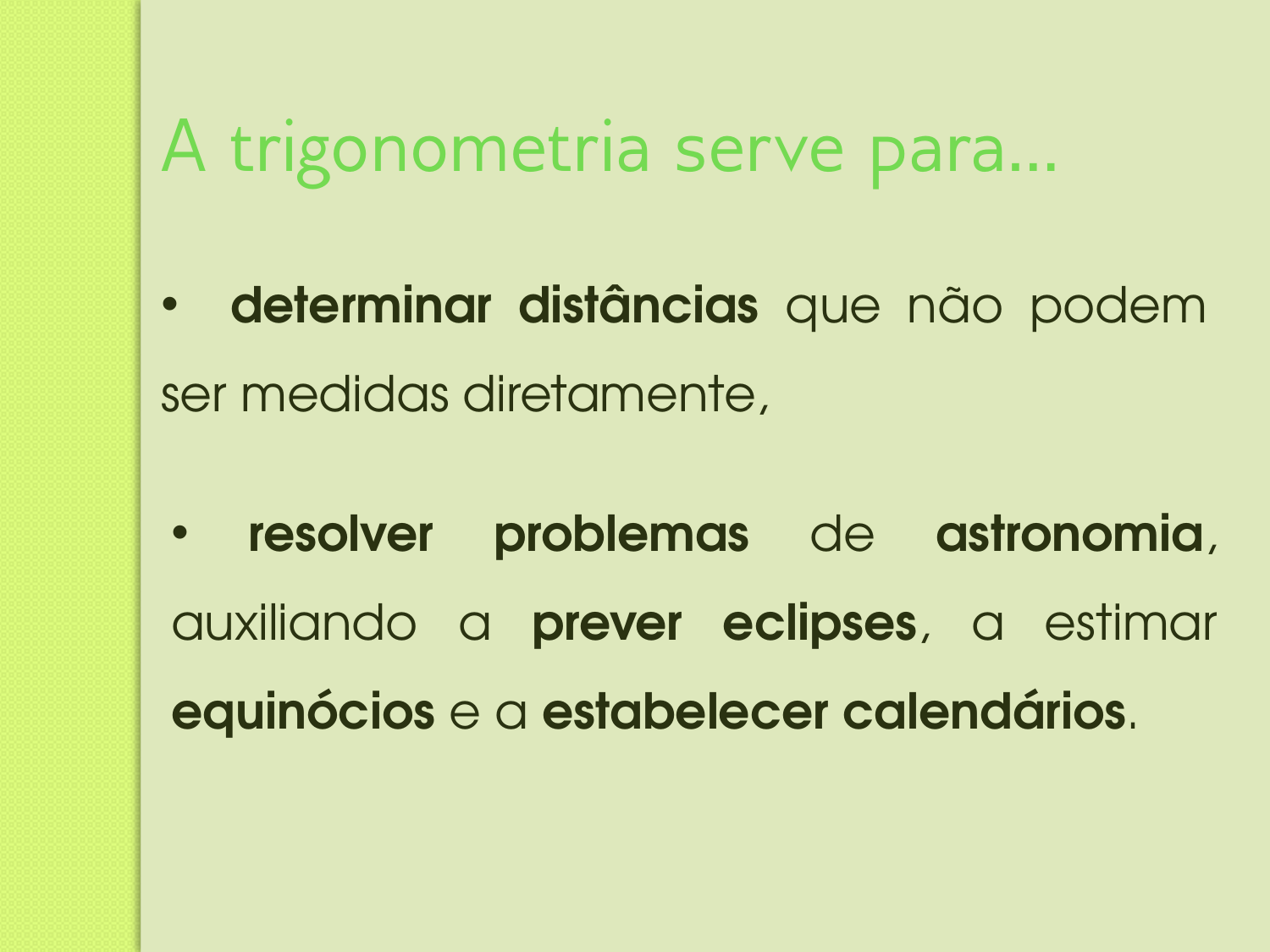

A trigonometria serve para…
  determinar distâncias que não podem ser medidas diretamente,
 resolver problemas de astronomia, auxiliando a prever eclipses, a estimar equinócios e a estabelecer calendários.